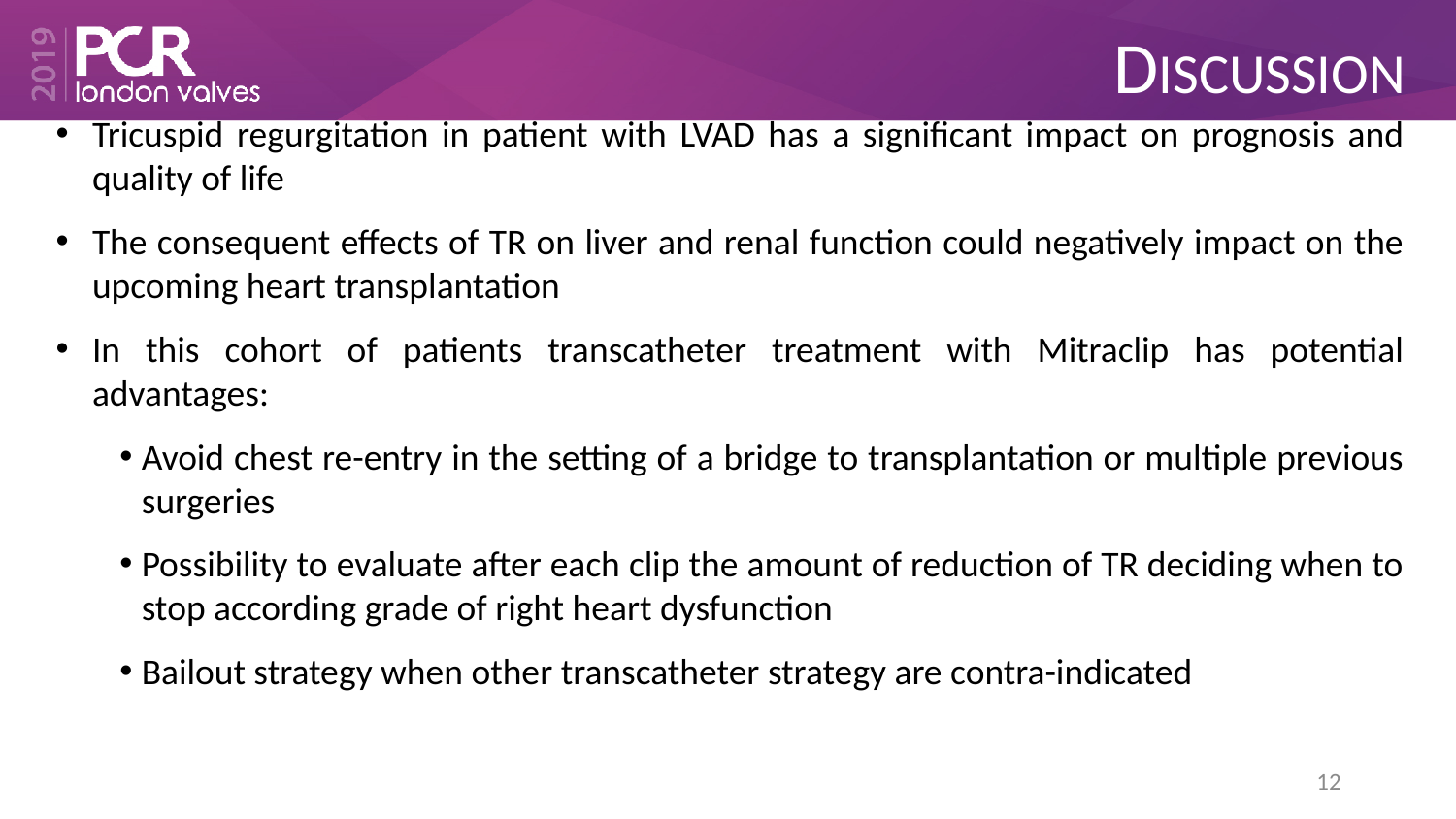

# DISCUSSION
Tricuspid regurgitation in patient with LVAD has a significant impact on prognosis and quality of life
The consequent effects of TR on liver and renal function could negatively impact on the upcoming heart transplantation
In this cohort of patients transcatheter treatment with Mitraclip has potential advantages:
Avoid chest re-entry in the setting of a bridge to transplantation or multiple previous surgeries
Possibility to evaluate after each clip the amount of reduction of TR deciding when to stop according grade of right heart dysfunction
Bailout strategy when other transcatheter strategy are contra-indicated
12